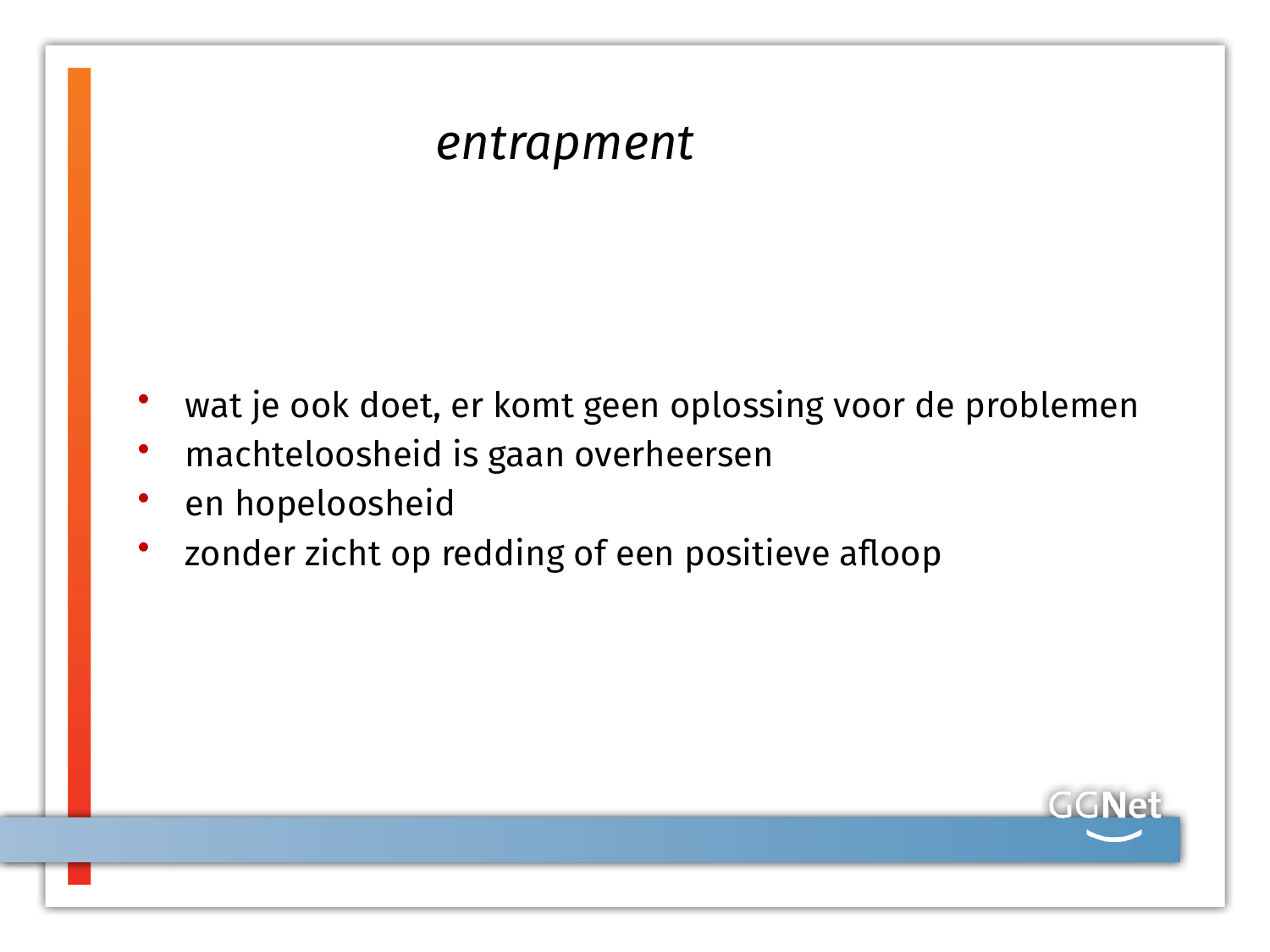

# entrapment

wat je ook doet, er komt geen oplossing voor de problemen
machteloosheid is gaan overheersen
en hopeloosheid
zonder zicht op redding of een positieve afloop